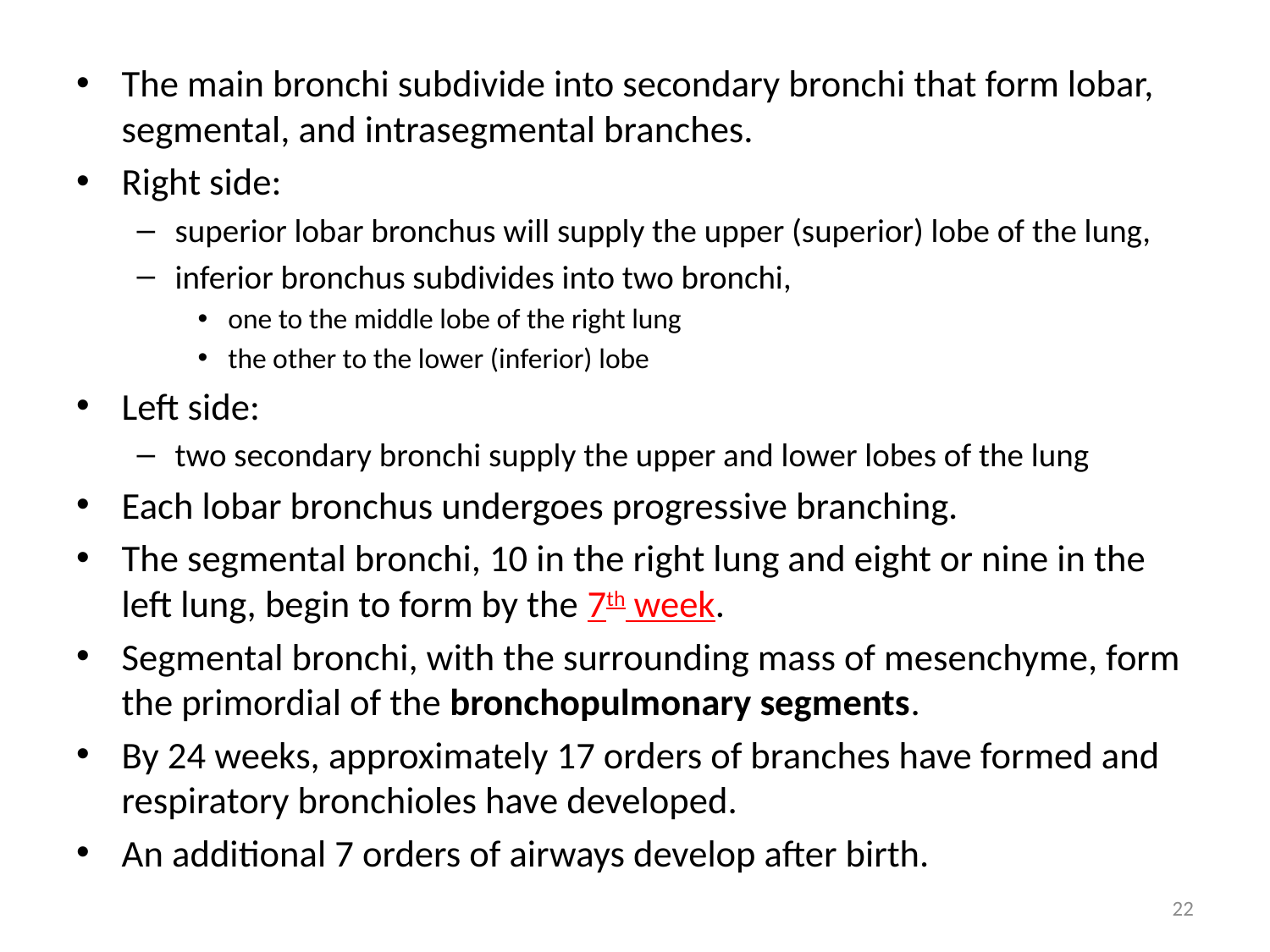

The main bronchi subdivide into secondary bronchi that form lobar, segmental, and intrasegmental branches.
Right side:
superior lobar bronchus will supply the upper (superior) lobe of the lung,
inferior bronchus subdivides into two bronchi,
one to the middle lobe of the right lung
the other to the lower (inferior) lobe
Left side:
two secondary bronchi supply the upper and lower lobes of the lung
Each lobar bronchus undergoes progressive branching.
The segmental bronchi, 10 in the right lung and eight or nine in the left lung, begin to form by the 7th week.
Segmental bronchi, with the surrounding mass of mesenchyme, form the primordial of the bronchopulmonary segments.
By 24 weeks, approximately 17 orders of branches have formed and respiratory bronchioles have developed.
An additional 7 orders of airways develop after birth.

22